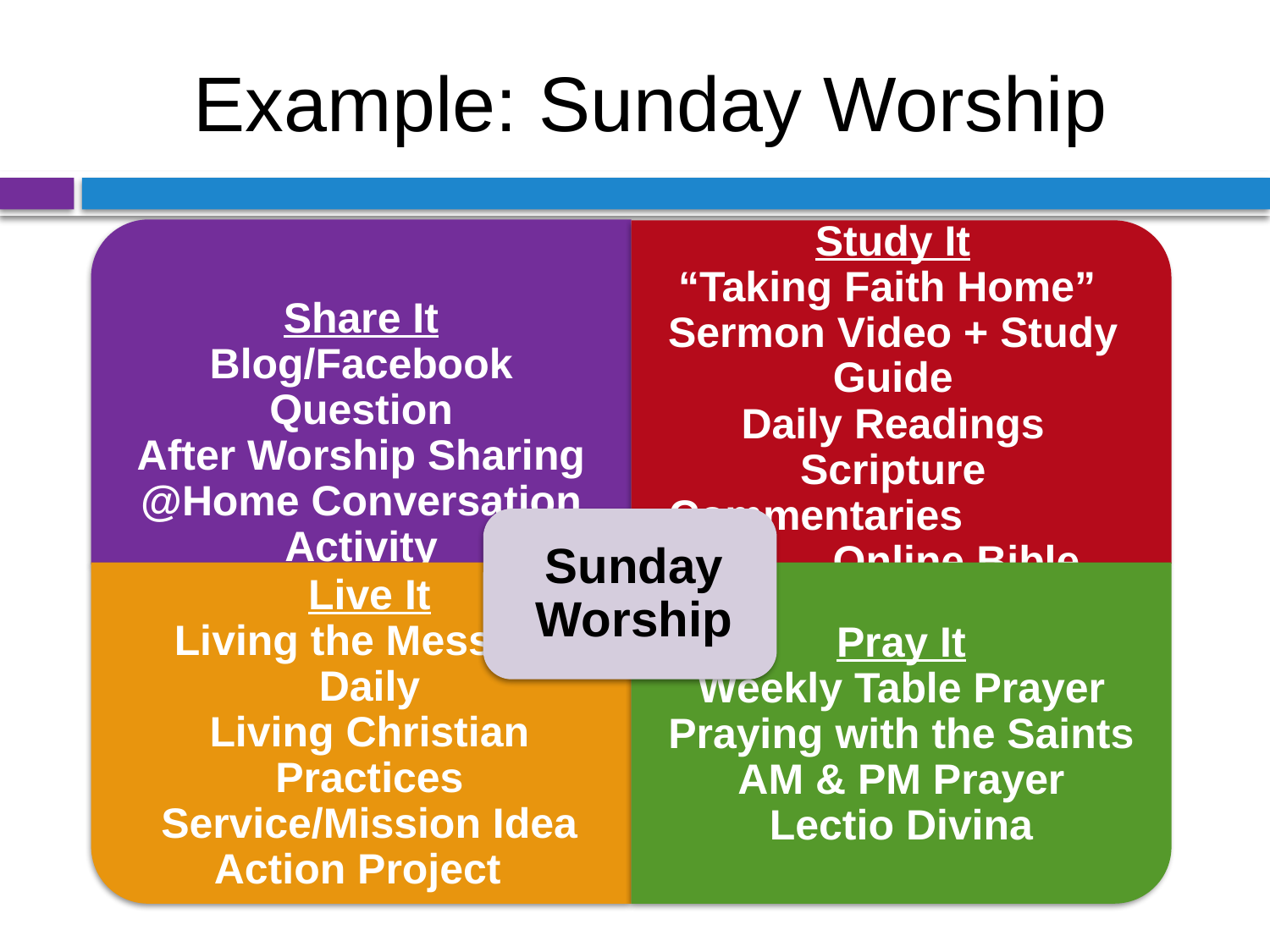

# Example: Sunday Worship

Share It
Blog/Facebook Question
After Worship Sharing
@Home Conversation Activity

Study It
“Taking Faith Home”
Sermon Video + Study Guide
Daily Readings
Scripture Commentaries             	Online Bible Study
Live It
Living the Message Daily
Living Christian Practices
Service/Mission Idea
Action Project

Pray It
Weekly Table Prayer
Praying with the Saints
AM & PM Prayer
Lectio Divina
Sunday Worship